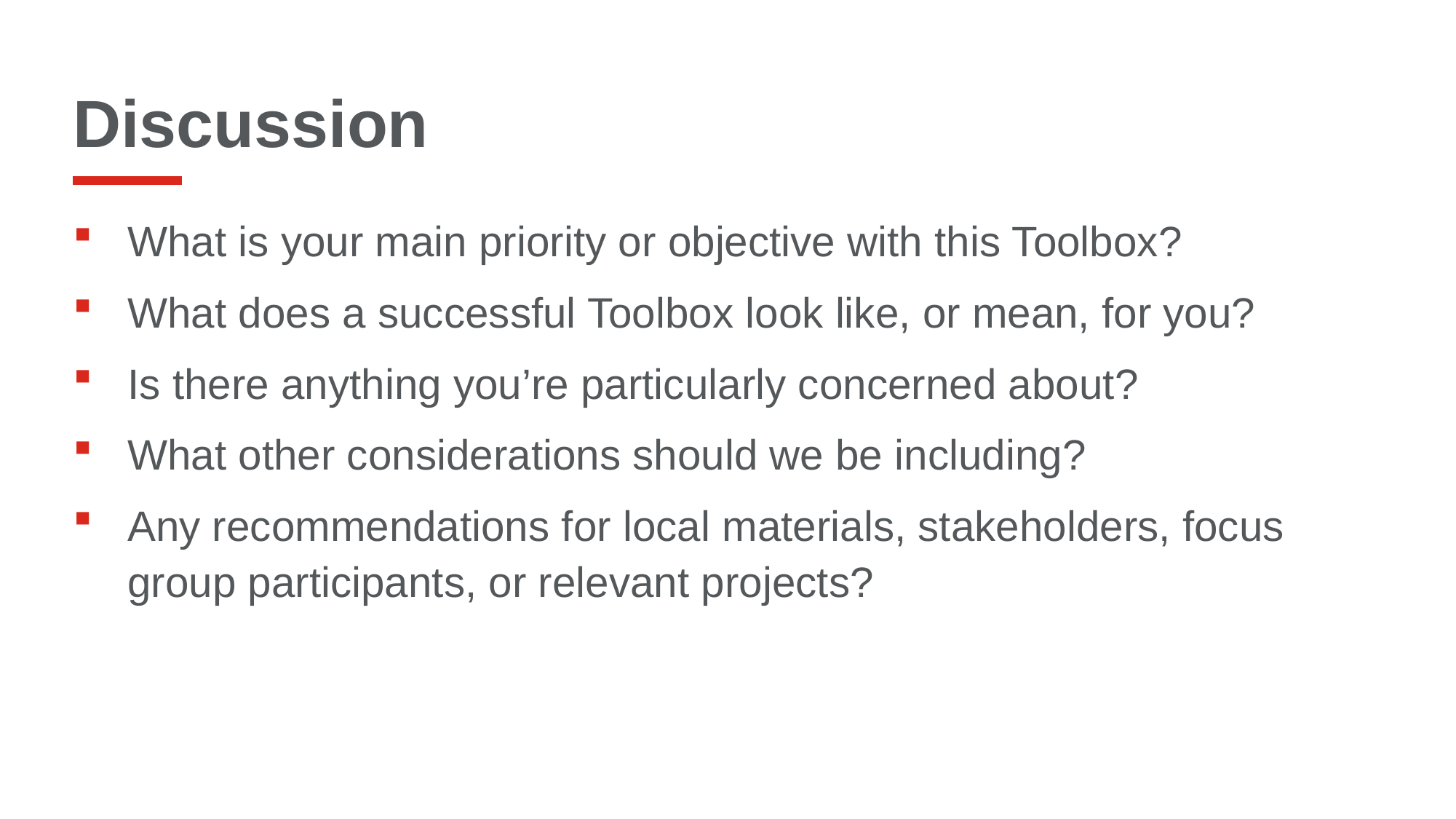

# Discussion
What is your main priority or objective with this Toolbox?
What does a successful Toolbox look like, or mean, for you?
Is there anything you’re particularly concerned about?
What other considerations should we be including?
Any recommendations for local materials, stakeholders, focus group participants, or relevant projects?